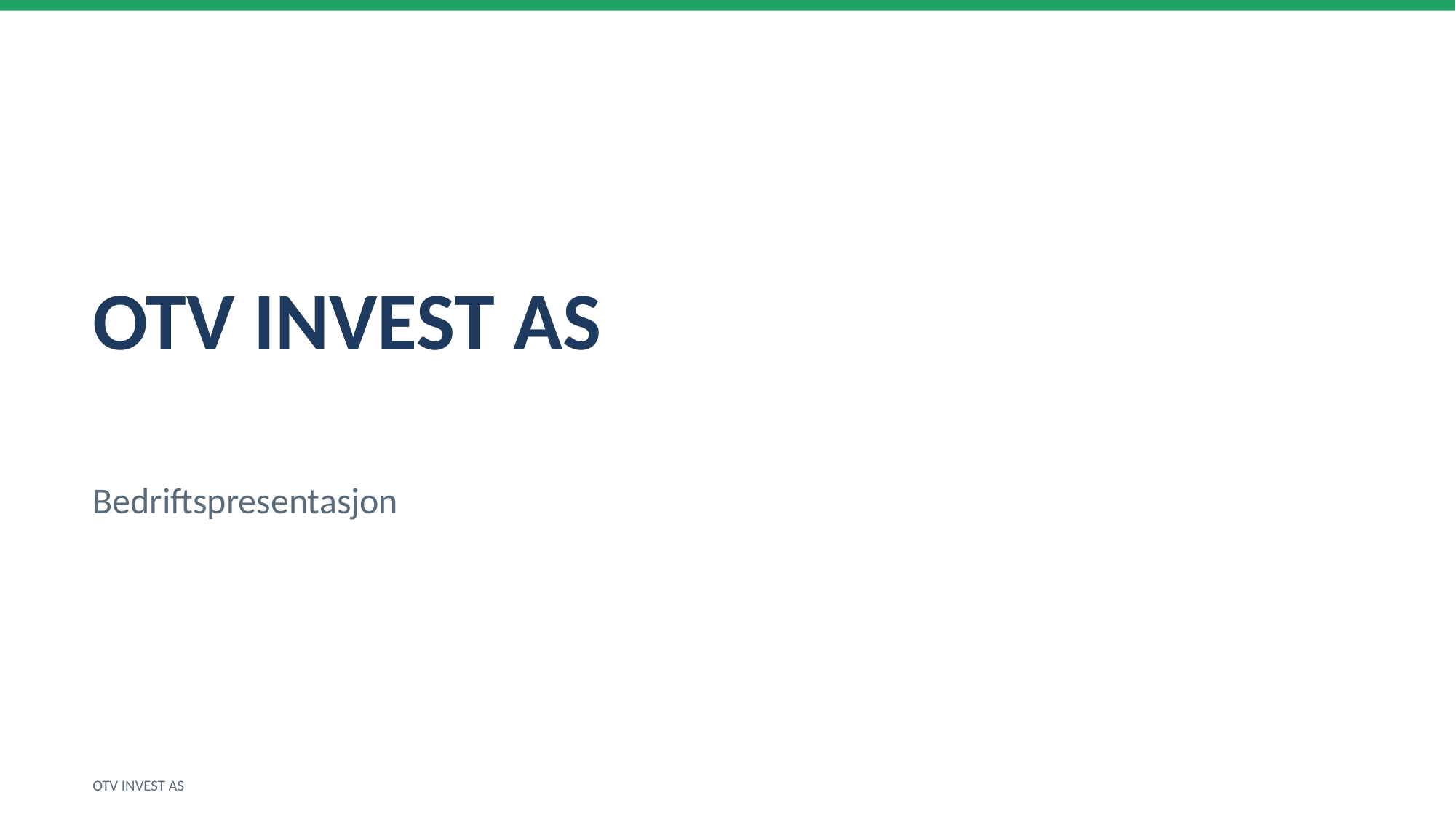

OTV INVEST AS
Bedriftspresentasjon
OTV INVEST AS